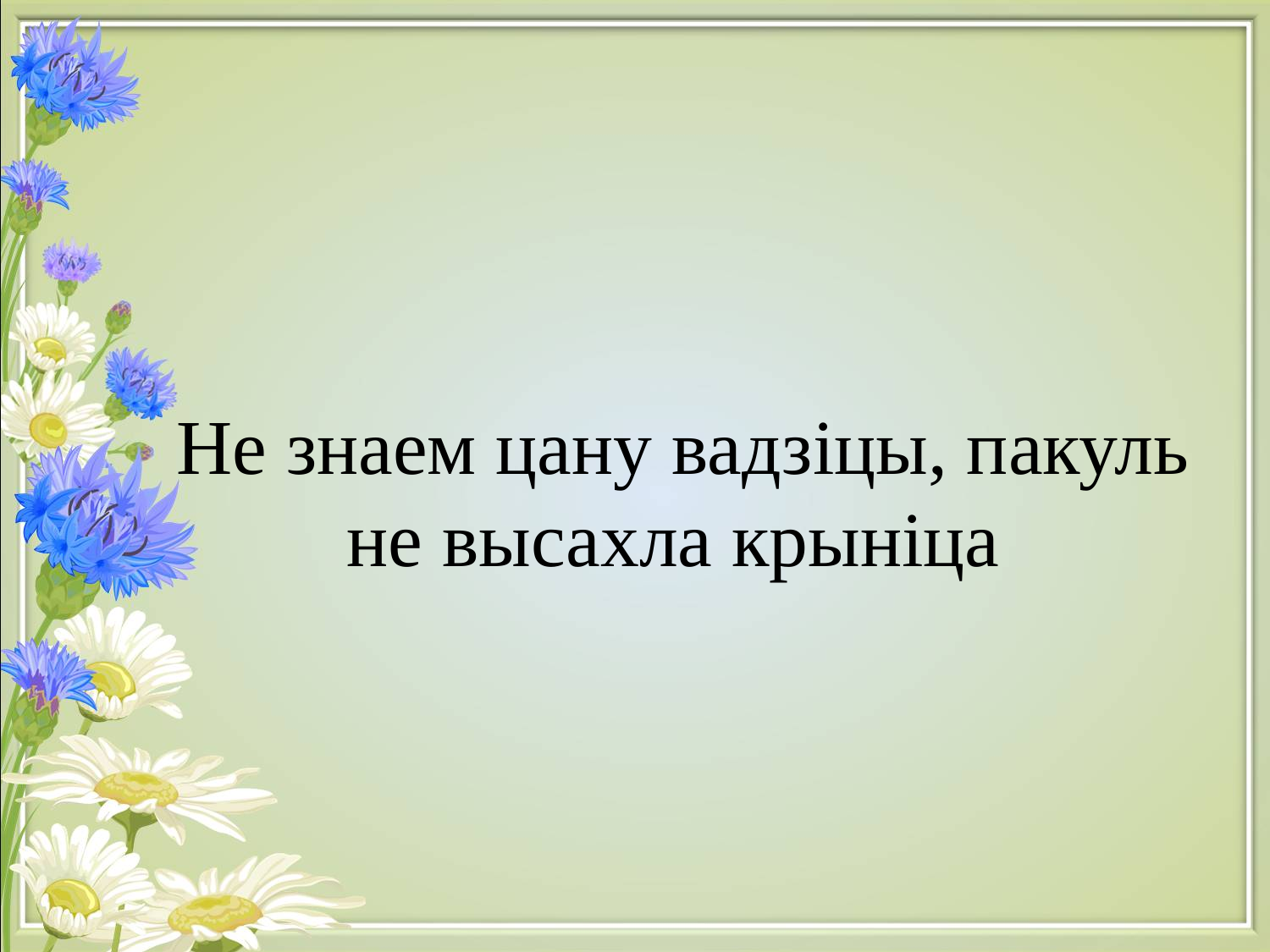

# Не знаем цану вадзіцы, пакуль не высахла крыніца